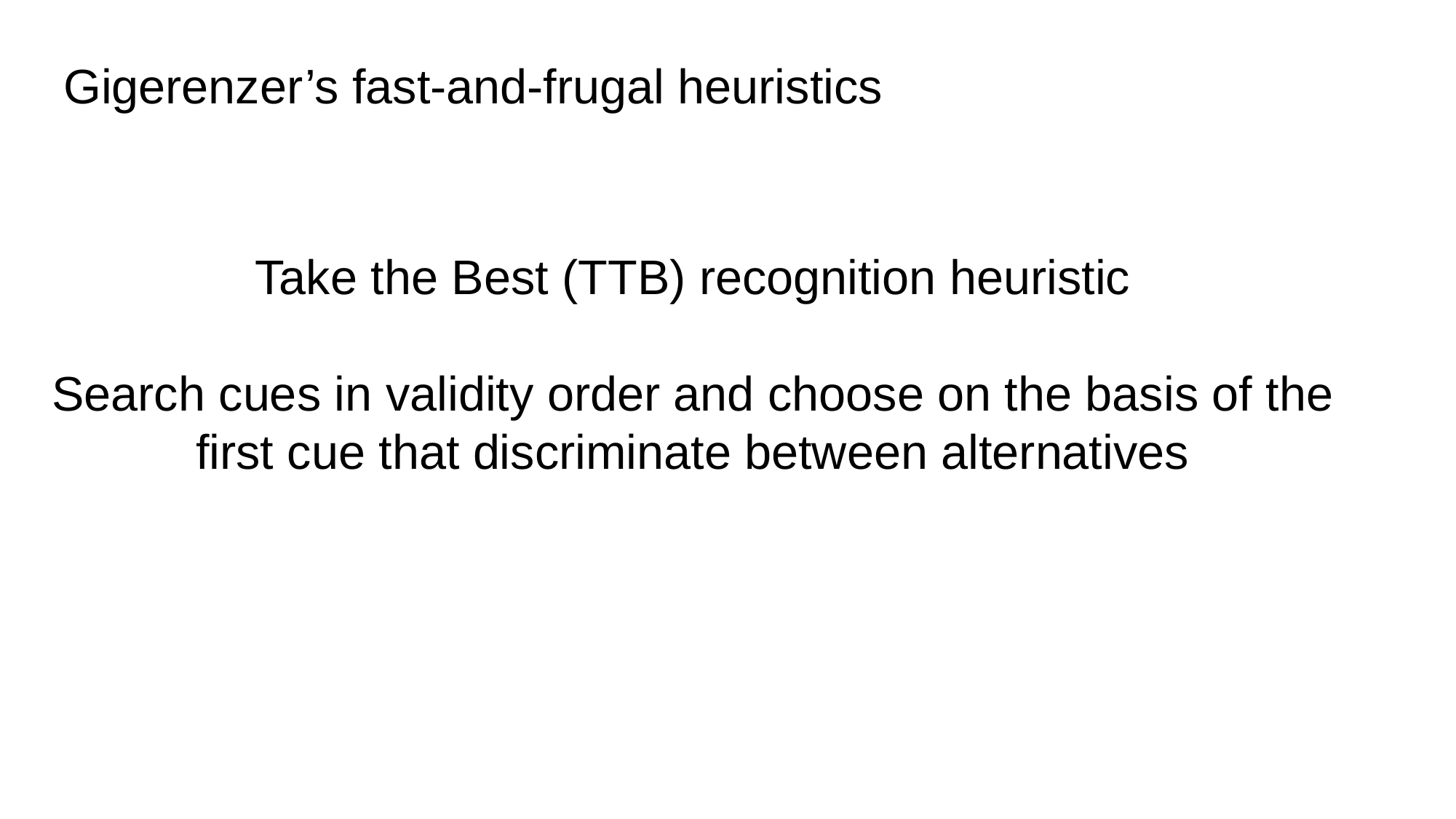

Gigerenzer’s fast-and-frugal heuristics
Take the Best (TTB) recognition heuristic

Search cues in validity order and choose on the basis of the first cue that discriminate between alternatives